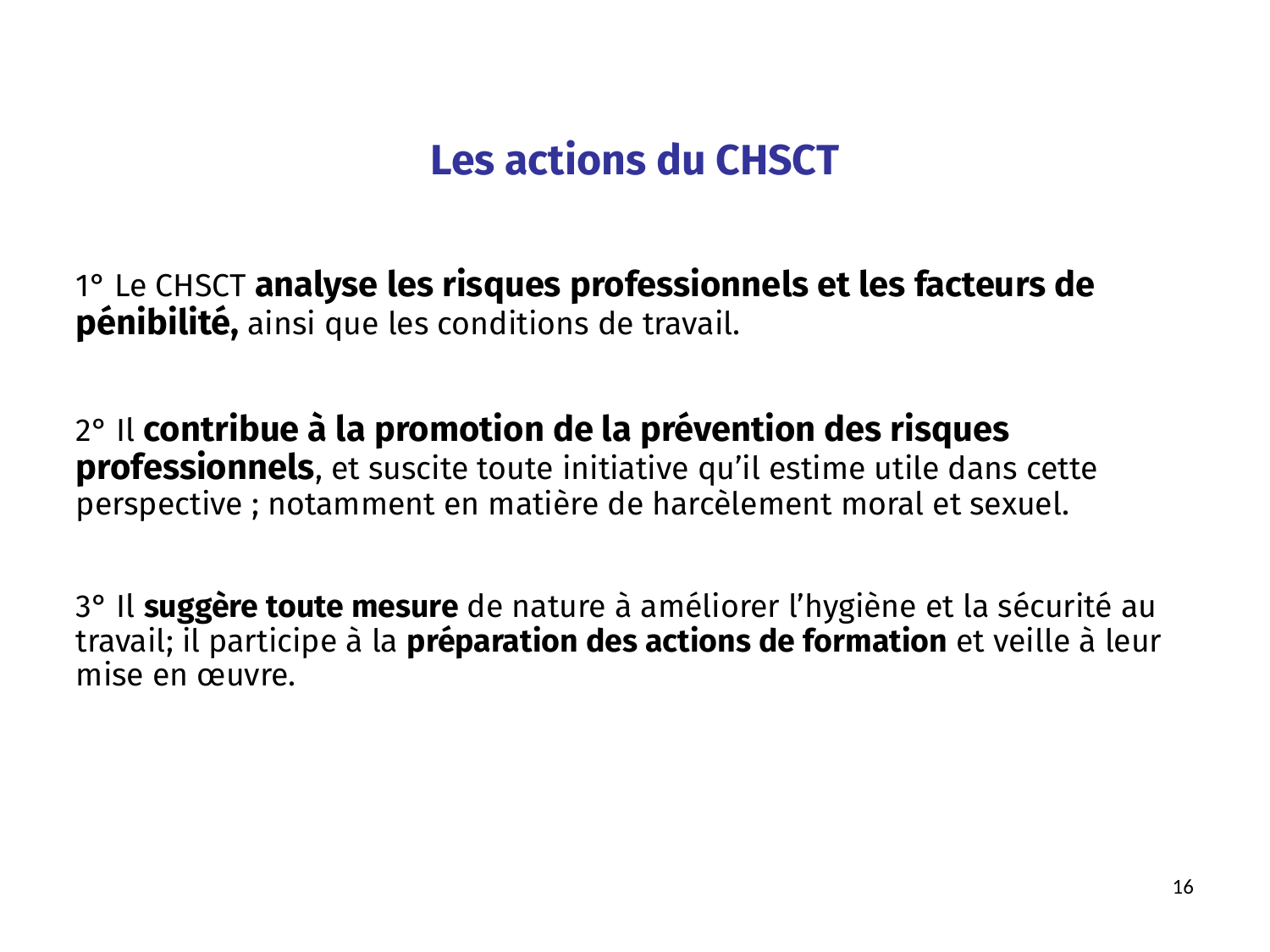

Les actions du CHSCT

1° Le CHSCT analyse les risques professionnels et les facteurs de pénibilité, ainsi que les conditions de travail.

2° Il contribue à la promotion de la prévention des risques professionnels, et suscite toute initiative qu’il estime utile dans cette perspective ; notamment en matière de harcèlement moral et sexuel.

3° Il suggère toute mesure de nature à améliorer l’hygiène et la sécurité au travail; il participe à la préparation des actions de formation et veille à leur mise en œuvre.
16